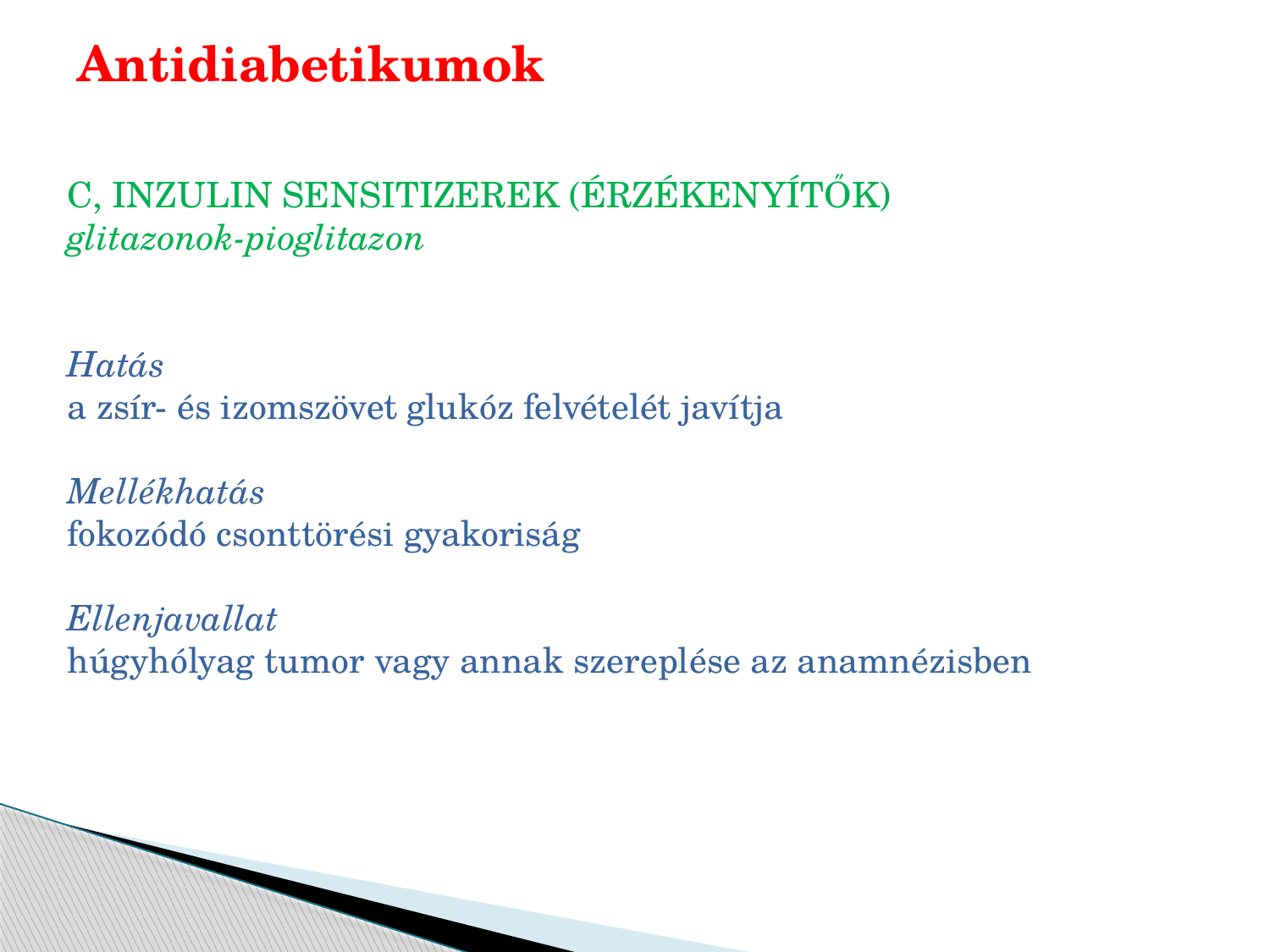

Antidiabetikumok
C, INZULIN SENSITIZEREK (ÉRZÉKENYÍTŐK)
glitazonok-pioglitazon

Hatás
a zsír- és izomszövet glukóz felvételét javítja

Mellékhatás
fokozódó csonttörési gyakoriság

Ellenjavallat
húgyhólyag tumor vagy annak szereplése az anamnézisben